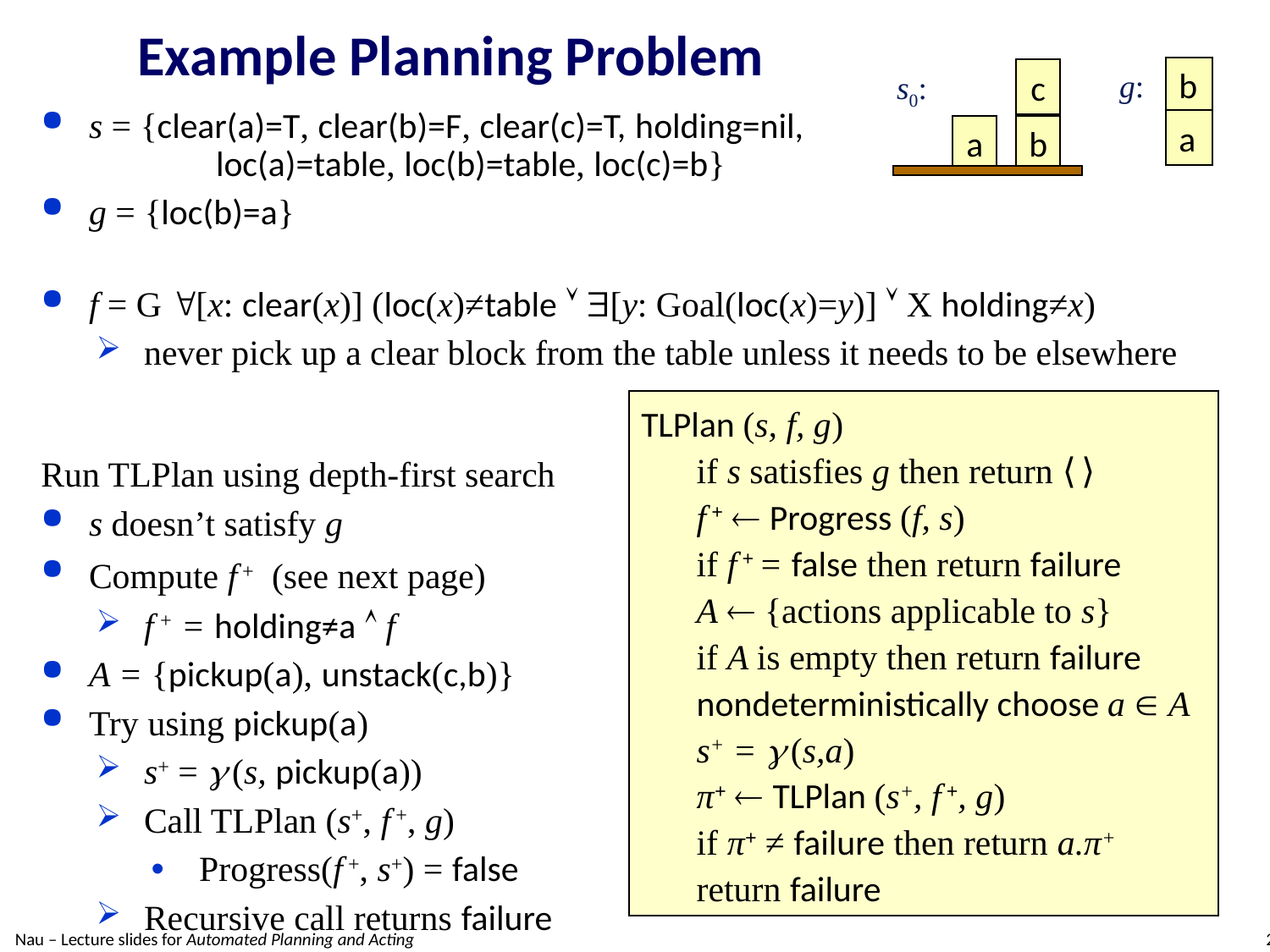

# Example Planning Problem
b
c
g:
s0:
s = {clear(a)=T, clear(b)=F, clear(c)=T, holding=nil,
	loc(a)=table, loc(b)=table, loc(c)=b}
g = {loc(b)=a}
f = G ∀[x: clear(x)] (loc(x)≠table ∨ ∃[y: Goal(loc(x)=y)] ∨ X holding≠x)
never pick up a clear block from the table unless it needs to be elsewhere

Run TLPlan using depth-first search
s doesn’t satisfy g
Compute f +  (see next page)
f + = holding≠a ∧ f
A = {pickup(a), unstack(c,b)}
Try using pickup(a)
s+ = γ (s, pickup(a))
Call TLPlan (s+, f +, g)
Progress(f +, s+) = false
Recursive call returns failure
Try unstack(c,b) …
a
a
b

TLPlan (s, f, g)
	if s satisfies g then return ⟨ ⟩
	f + ← Progress (f, s)
	if f + = false then return failure
	A ← {actions applicable to s}
	if A is empty then return failure
	nondeterministically choose a ∈ A
	s+ = γ (s,a)
	π+ ← TLPlan (s+, f +, g)
	if π+ ≠ failure then return a.π+
	return failure